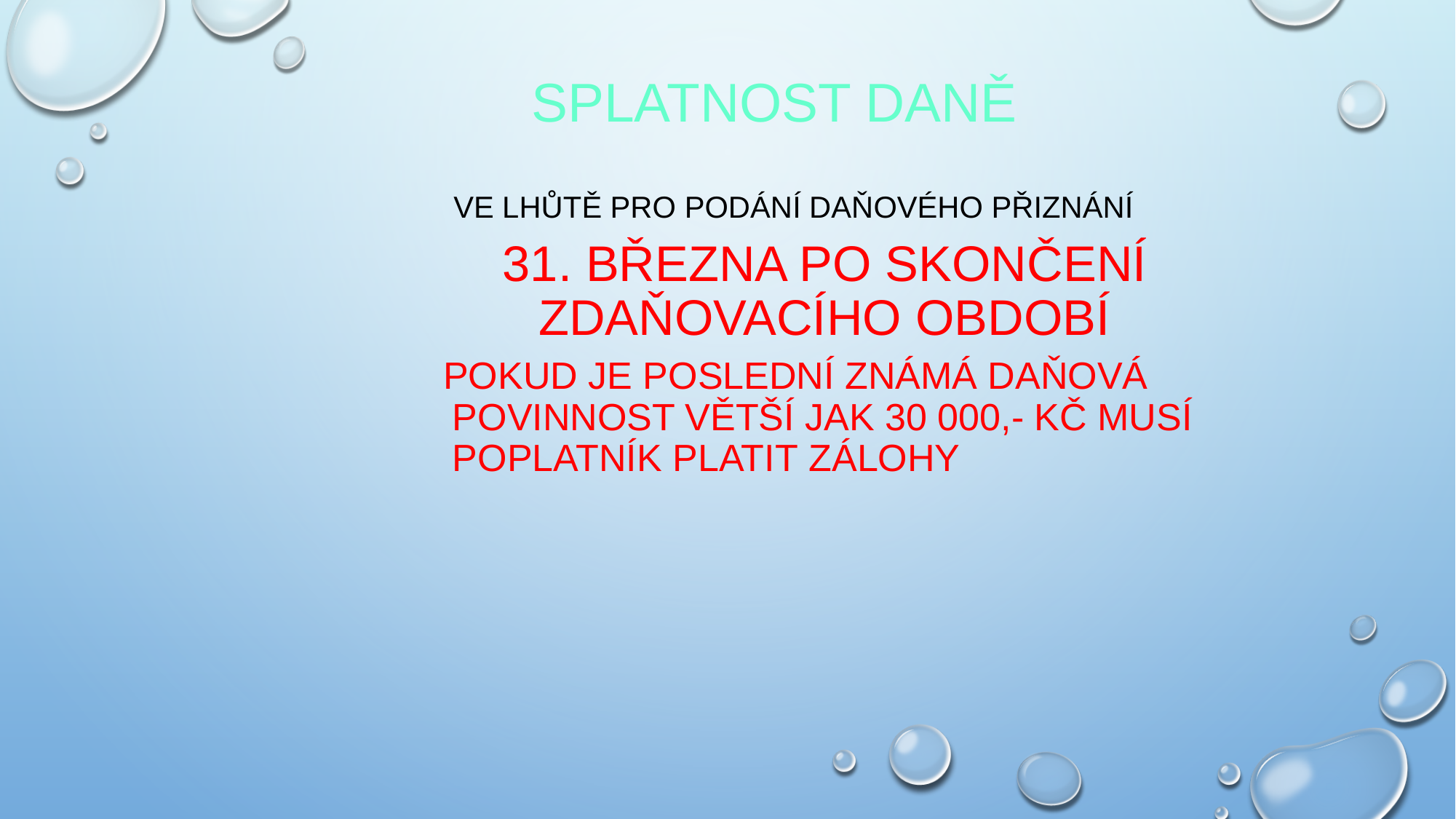

Splatnost daně
     Ve lhůtě pro podání daňového přiznání
   31. března po skončení zdaňovacího období
   pokud je poslední známá daňová povinnost větší jak 30 000,- Kč musí poplatník platit zálohy